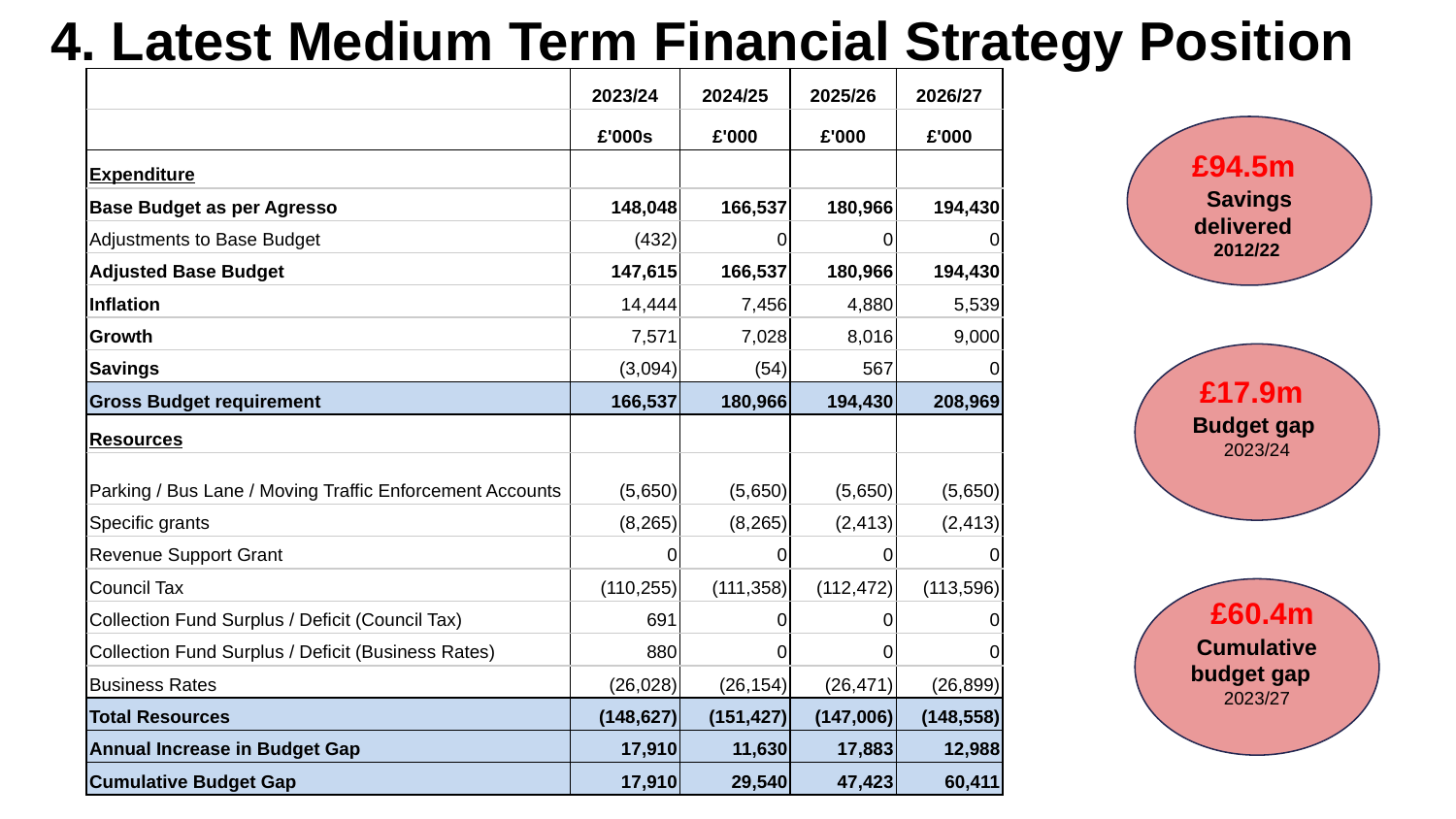

# 4. Latest Medium Term Financial Strategy Position
|  | 2023/24 | 2024/25 | 2025/26 | 2026/27 |
| --- | --- | --- | --- | --- |
|  | £'000s | £'000 | £'000 | £'000 |
| Expenditure |  |  |  |  |
| Base Budget as per Agresso | 148,048 | 166,537 | 180,966 | 194,430 |
| Adjustments to Base Budget | (432) | 0 | 0 | 0 |
| Adjusted Base Budget | 147,615 | 166,537 | 180,966 | 194,430 |
| Inflation | 14,444 | 7,456 | 4,880 | 5,539 |
| Growth | 7,571 | 7,028 | 8,016 | 9,000 |
| Savings | (3,094) | (54) | 567 | 0 |
| Gross Budget requirement | 166,537 | 180,966 | 194,430 | 208,969 |
| Resources |  |  |  |  |
| Parking / Bus Lane / Moving Traffic Enforcement Accounts | (5,650) | (5,650) | (5,650) | (5,650) |
| Specific grants | (8,265) | (8,265) | (2,413) | (2,413) |
| Revenue Support Grant | 0 | 0 | 0 | 0 |
| Council Tax | (110,255) | (111,358) | (112,472) | (113,596) |
| Collection Fund Surplus / Deficit (Council Tax) | 691 | 0 | 0 | 0 |
| Collection Fund Surplus / Deficit (Business Rates) | 880 | 0 | 0 | 0 |
| Business Rates | (26,028) | (26,154) | (26,471) | (26,899) |
| Total Resources | (148,627) | (151,427) | (147,006) | (148,558) |
| Annual Increase in Budget Gap | 17,910 | 11,630 | 17,883 | 12,988 |
| Cumulative Budget Gap | 17,910 | 29,540 | 47,423 | 60,411 |

£94.5m
Savings delivered
2012/22

£17.9m
Budget gap
2023/24

   £60.4m
Cumulative budget gap
2023/27